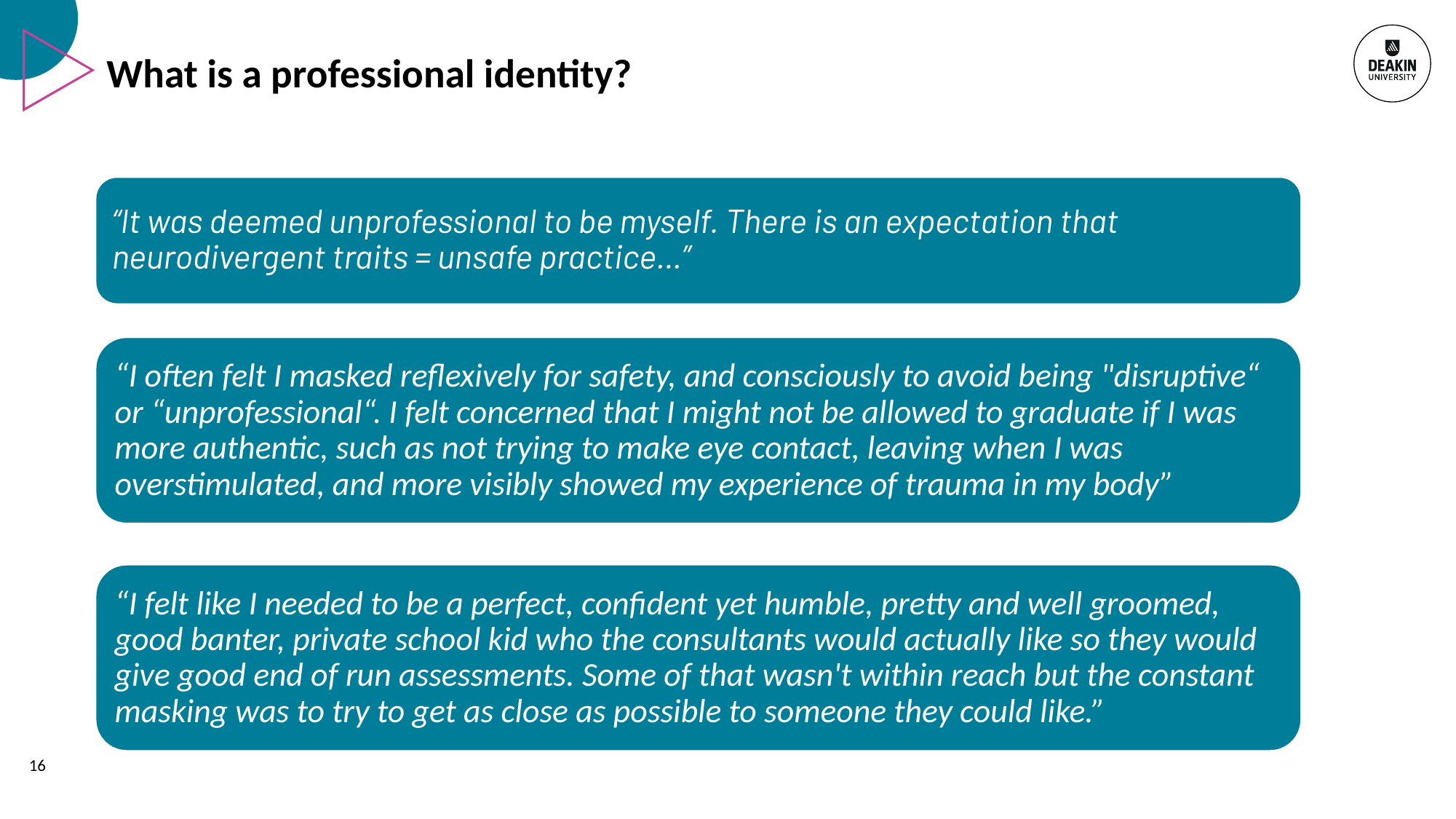

# What is a professional identity?
“It was deemed unprofessional to be myself. There is an expectation that neurodivergent traits = unsafe practice…”
“I often felt I masked reflexively for safety, and consciously to avoid being "disruptive“ or “unprofessional“. I felt concerned that I might not be allowed to graduate if I was more authentic, such as not trying to make eye contact, leaving when I was overstimulated, and more visibly showed my experience of trauma in my body”
“I felt like I needed to be a perfect, confident yet humble, pretty and well groomed, good banter, private school kid who the consultants would actually like so they would give good end of run assessments. Some of that wasn't within reach but the constant masking was to try to get as close as possible to someone they could like.”
16